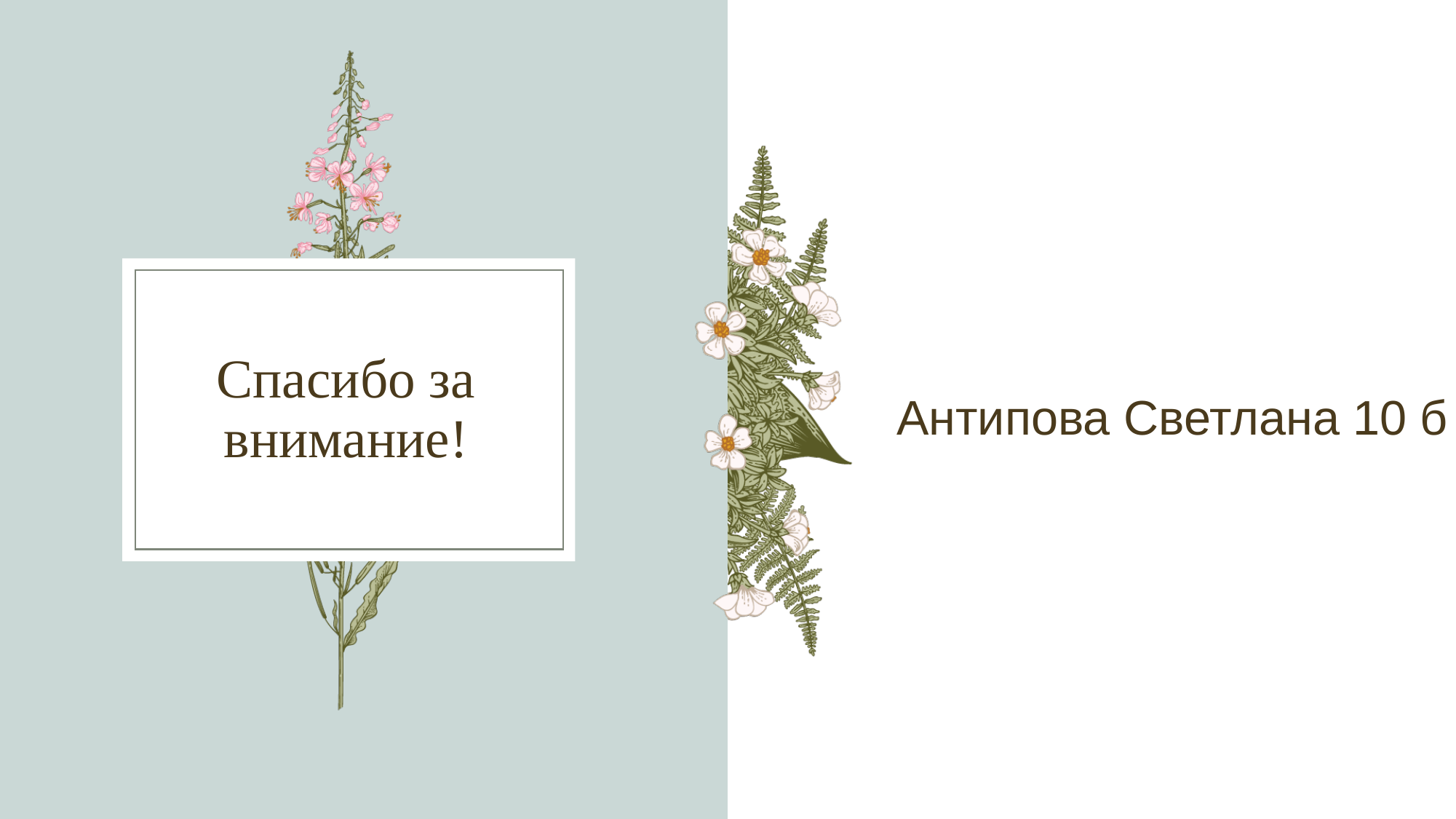

Антипова Светлана 10 б
# Спасибо за внимание!